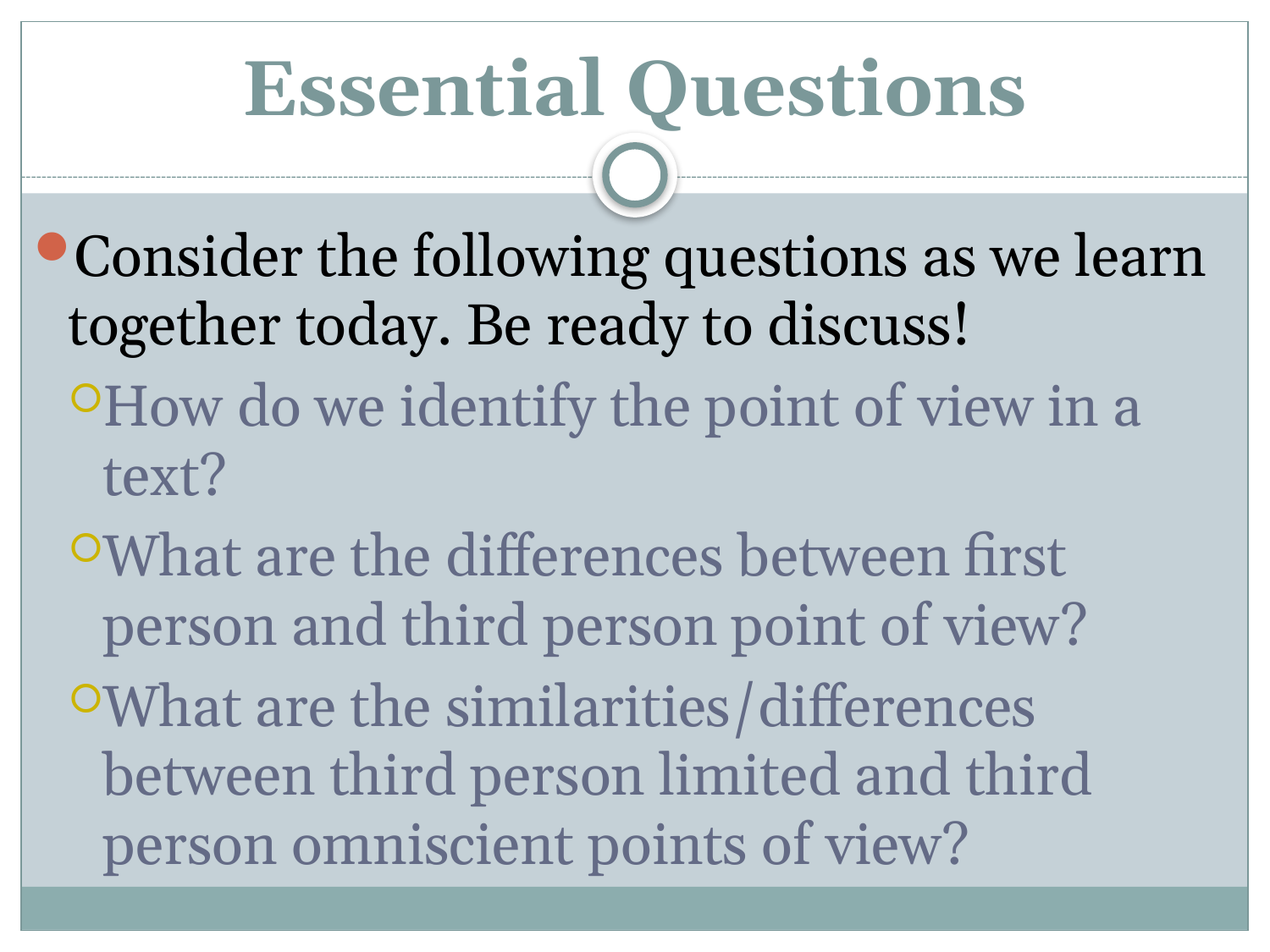

# Essential Questions
Consider the following questions as we learn together today. Be ready to discuss!
How do we identify the point of view in a text?
What are the differences between first person and third person point of view?
What are the similarities/differences between third person limited and third person omniscient points of view?